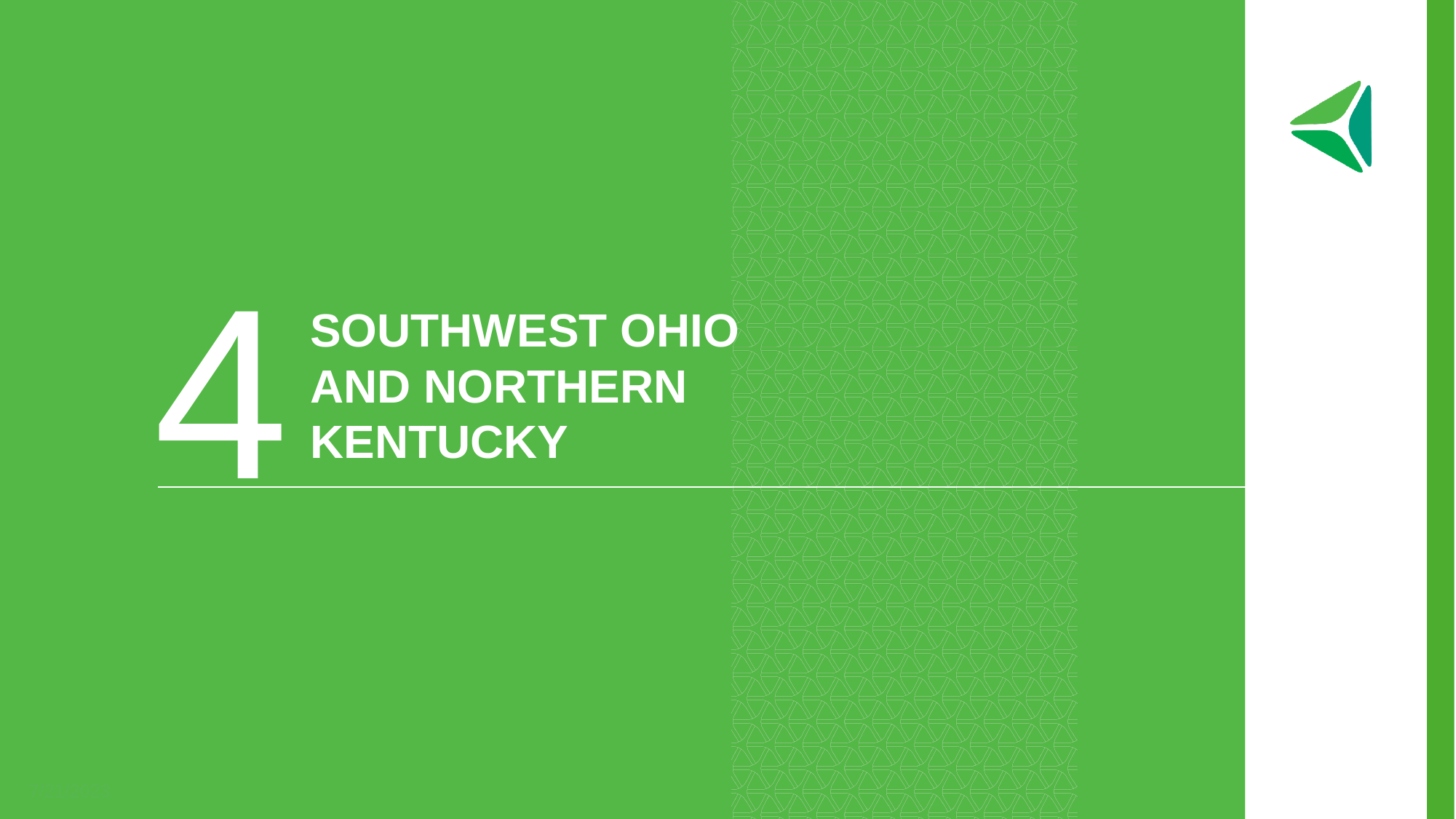

4
# Southwest Ohio and Northern Kentucky